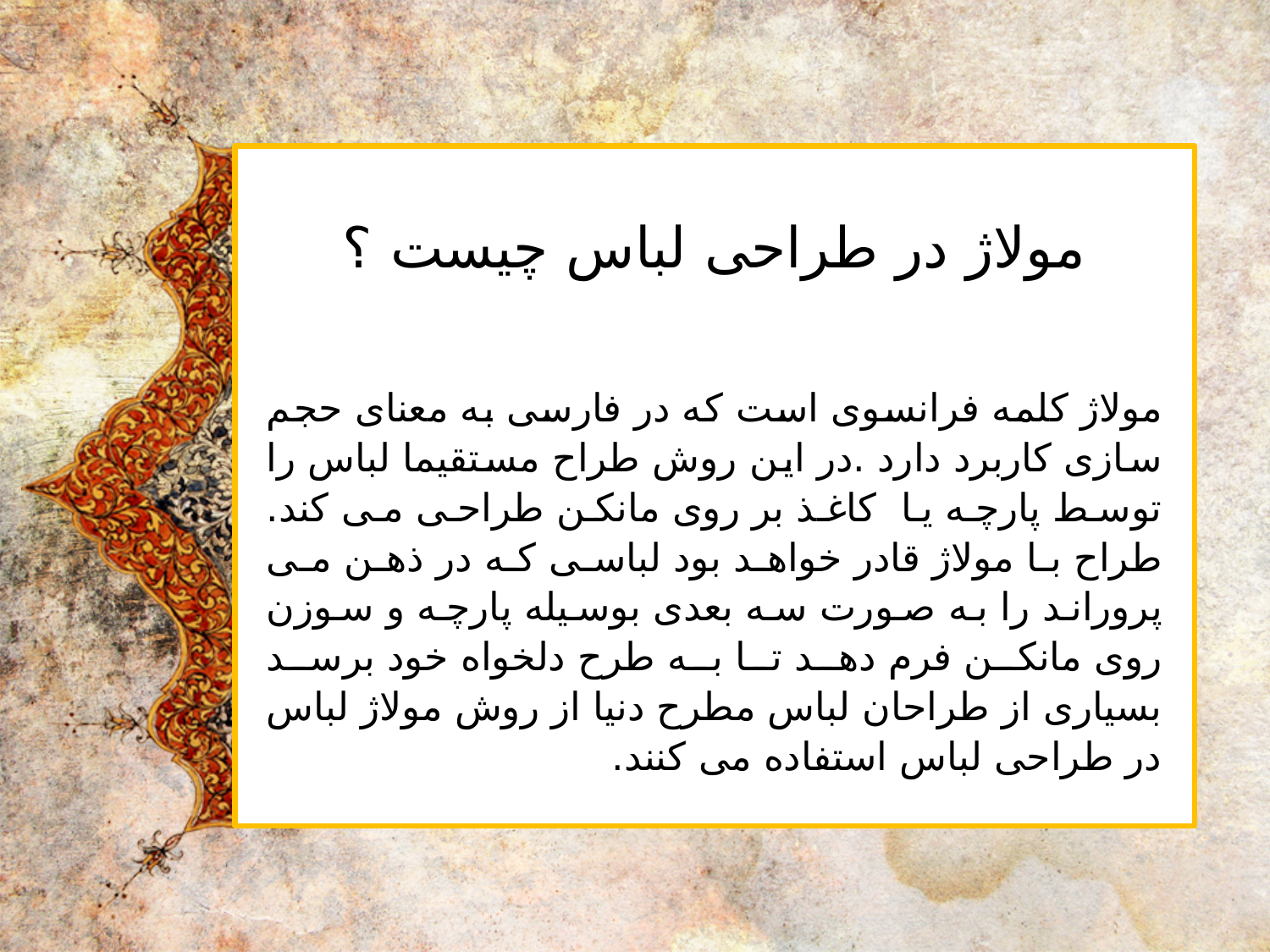

مولاژ در طراحی لباس چیست ؟

مولاژ کلمه فرانسوی است که در فارسی به معنای حجم سازی کاربرد دارد .در این روش طراح مستقیما لباس را توسط پارچه یا  کاغذ بر روی مانکن طراحی می کند. طراح با مولاژ قادر خواهد بود لباسی که در ذهن می پروراند را به صورت سه بعدی بوسیله پارچه و سوزن روی مانکن فرم دهد تا به طرح دلخواه خود برسد بسیاری از طراحان لباس مطرح دنیا از روش مولاژ لباس در طراحی لباس استفاده می کنند.